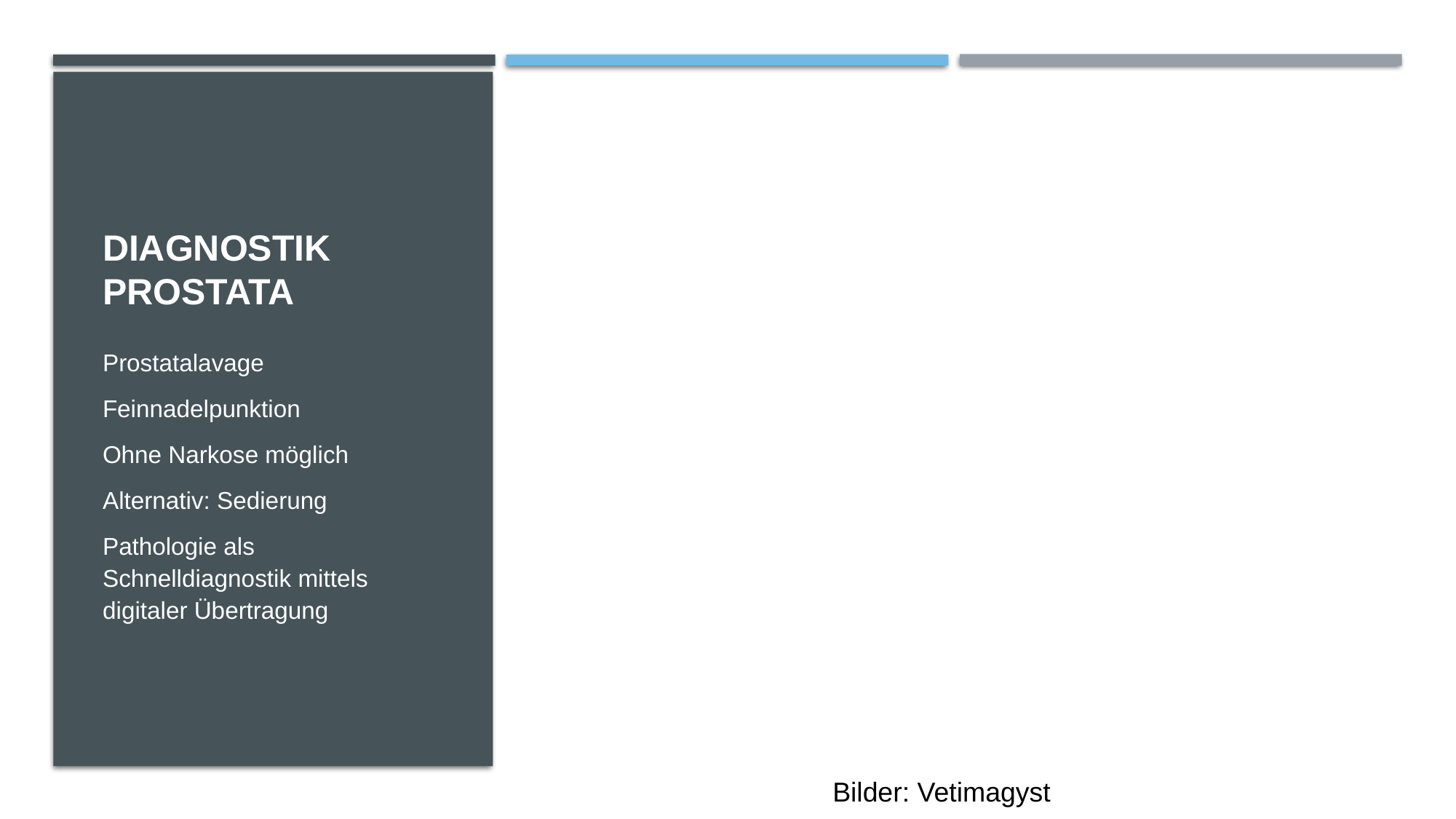

# Diagnostik Prostata

Prostatalavage
Feinnadelpunktion
Ohne Narkose möglich
Alternativ: Sedierung
Pathologie als Schnelldiagnostik mittels digitaler Übertragung
Bilder: Vetimagyst